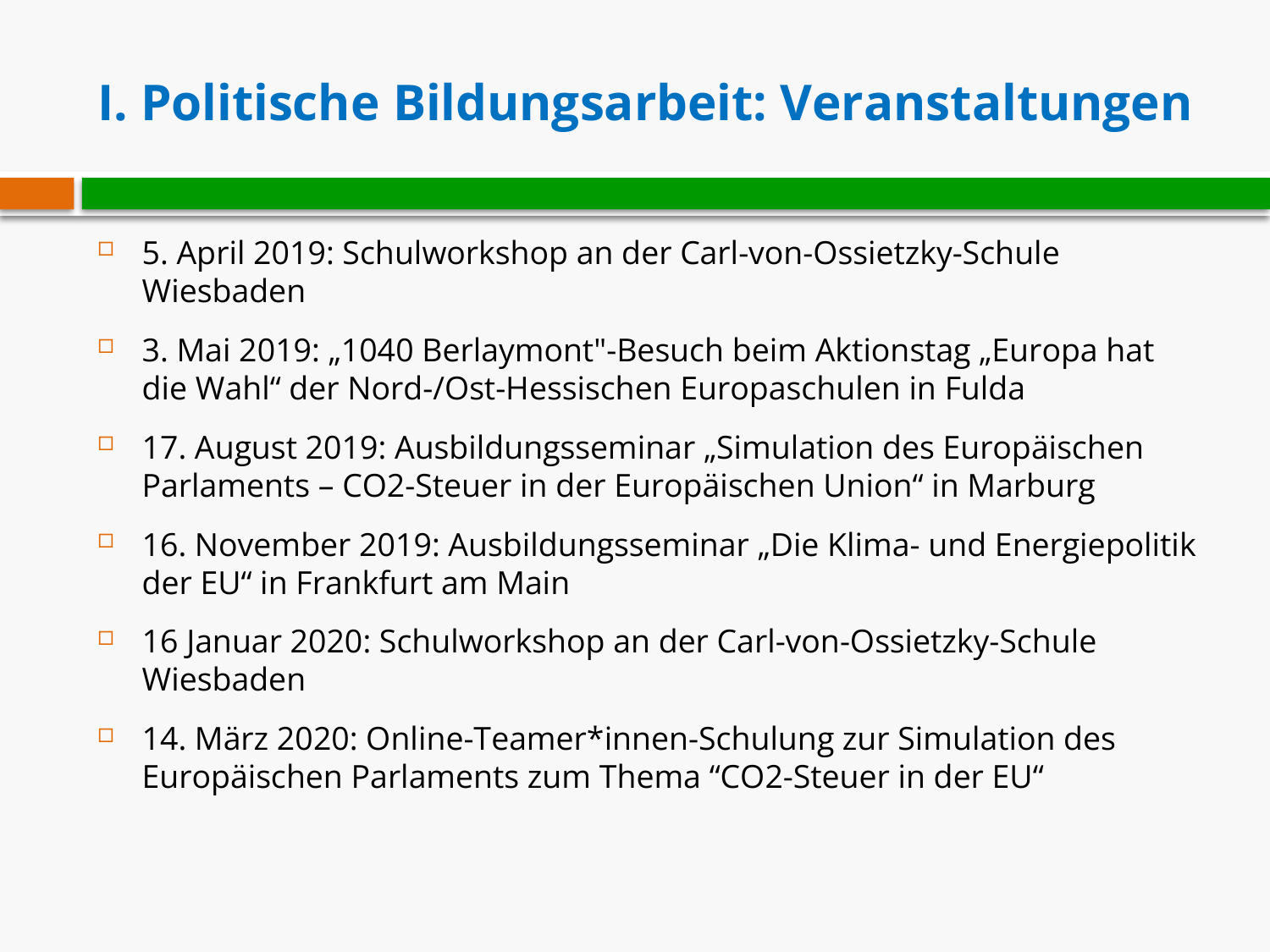

# I. Politische Bildungsarbeit: Veranstaltungen
5. April 2019: Schulworkshop an der Carl-von-Ossietzky-Schule Wiesbaden
3. Mai 2019: „1040 Berlaymont"-Besuch beim Aktionstag „Europa hat die Wahl“ der Nord-/Ost-Hessischen Europaschulen in Fulda
17. August 2019: Ausbildungsseminar „Simulation des Europäischen Parlaments – CO2-Steuer in der Europäischen Union“ in Marburg
16. November 2019: Ausbildungsseminar „Die Klima- und Energiepolitik der EU“ in Frankfurt am Main
16 Januar 2020: Schulworkshop an der Carl-von-Ossietzky-Schule Wiesbaden
14. März 2020: Online-Teamer*innen-Schulung zur Simulation des Europäischen Parlaments zum Thema “CO2-Steuer in der EU“